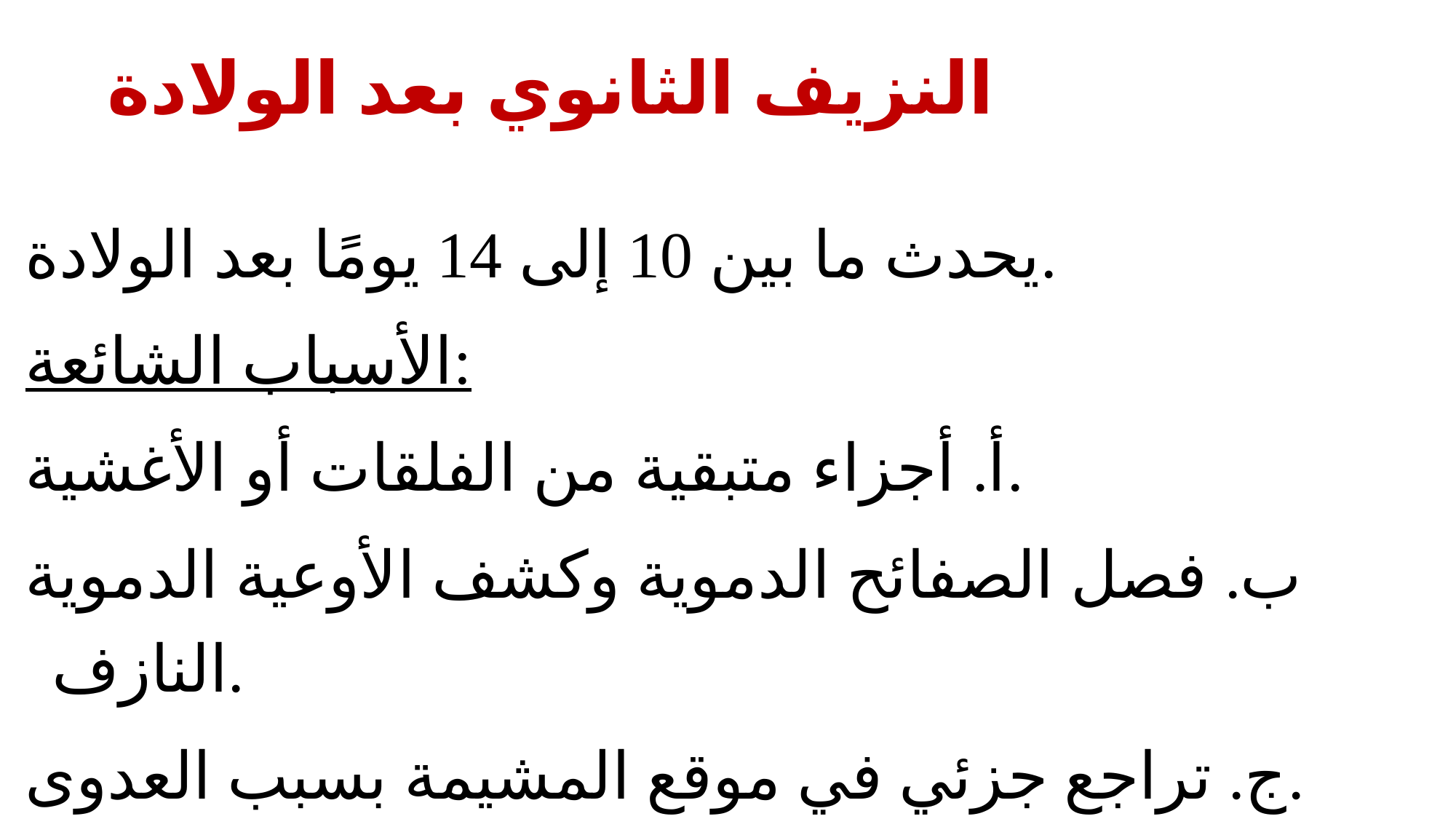

# النزيف الثانوي بعد الولادة
يحدث ما بين 10 إلى 14 يومًا بعد الولادة.
الأسباب الشائعة:
أ. أجزاء متبقية من الفلقات أو الأغشية.
ب. فصل الصفائح الدموية وكشف الأوعية الدموية النازف.
ج. تراجع جزئي في موقع المشيمة بسبب العدوى.